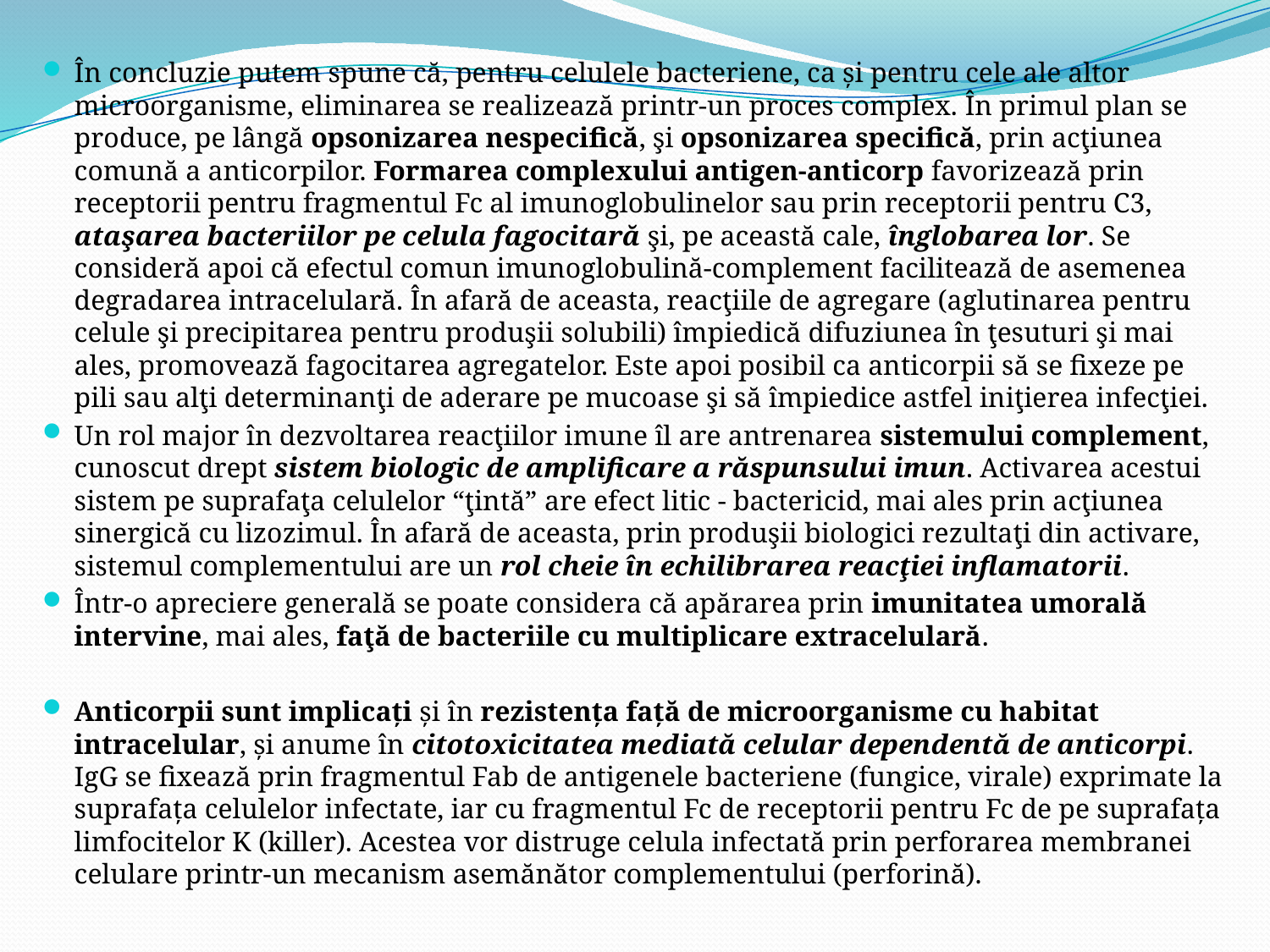

În concluzie putem spune că, pentru celulele bacteriene, ca şi pentru cele ale altor microorganisme, eliminarea se realizează printr-un proces complex. În primul plan se produce, pe lângă opsonizarea nespecifică, şi opsonizarea specifică, prin acţiunea comună a anticorpilor. Formarea complexului antigen-anticorp favorizează prin receptorii pentru fragmentul Fc al imunoglobulinelor sau prin receptorii pentru C3, ataşarea bacteriilor pe celula fagocitară şi, pe această cale, înglobarea lor. Se consideră apoi că efectul comun imunoglobulină-complement facilitează de asemenea degradarea intracelulară. În afară de aceasta, reacţiile de agregare (aglutinarea pentru celule şi precipitarea pentru produşii solubili) împiedică difuziunea în ţesuturi şi mai ales, promovează fagocitarea agregatelor. Este apoi posibil ca anticorpii să se fixeze pe pili sau alţi determinanţi de aderare pe mucoase şi să împiedice astfel iniţierea infecţiei.
Un rol major în dezvoltarea reacţiilor imune îl are antrenarea sistemului complement, cunoscut drept sistem biologic de amplificare a răspunsului imun. Activarea acestui sistem pe suprafaţa celulelor “ţintă” are efect litic - bactericid, mai ales prin acţiunea sinergică cu lizozimul. În afară de aceasta, prin produşii biologici rezultaţi din activare, sistemul complementului are un rol cheie în echilibrarea reacţiei inflamatorii.
Într-o apreciere generală se poate considera că apărarea prin imunitatea umorală intervine, mai ales, faţă de bacteriile cu multiplicare extracelulară.

Anticorpii sunt implicaţi şi în rezistenţa faţă de microorganisme cu habitat intracelular, şi anume în citotoxicitatea mediată celular dependentă de anticorpi. IgG se fixează prin fragmentul Fab de antigenele bacteriene (fungice, virale) exprimate la suprafaţa celulelor infectate, iar cu fragmentul Fc de receptorii pentru Fc de pe suprafaţa limfocitelor K (killer). Acestea vor distruge celula infectată prin perforarea membranei celulare printr-un mecanism asemănător complementului (perforină).